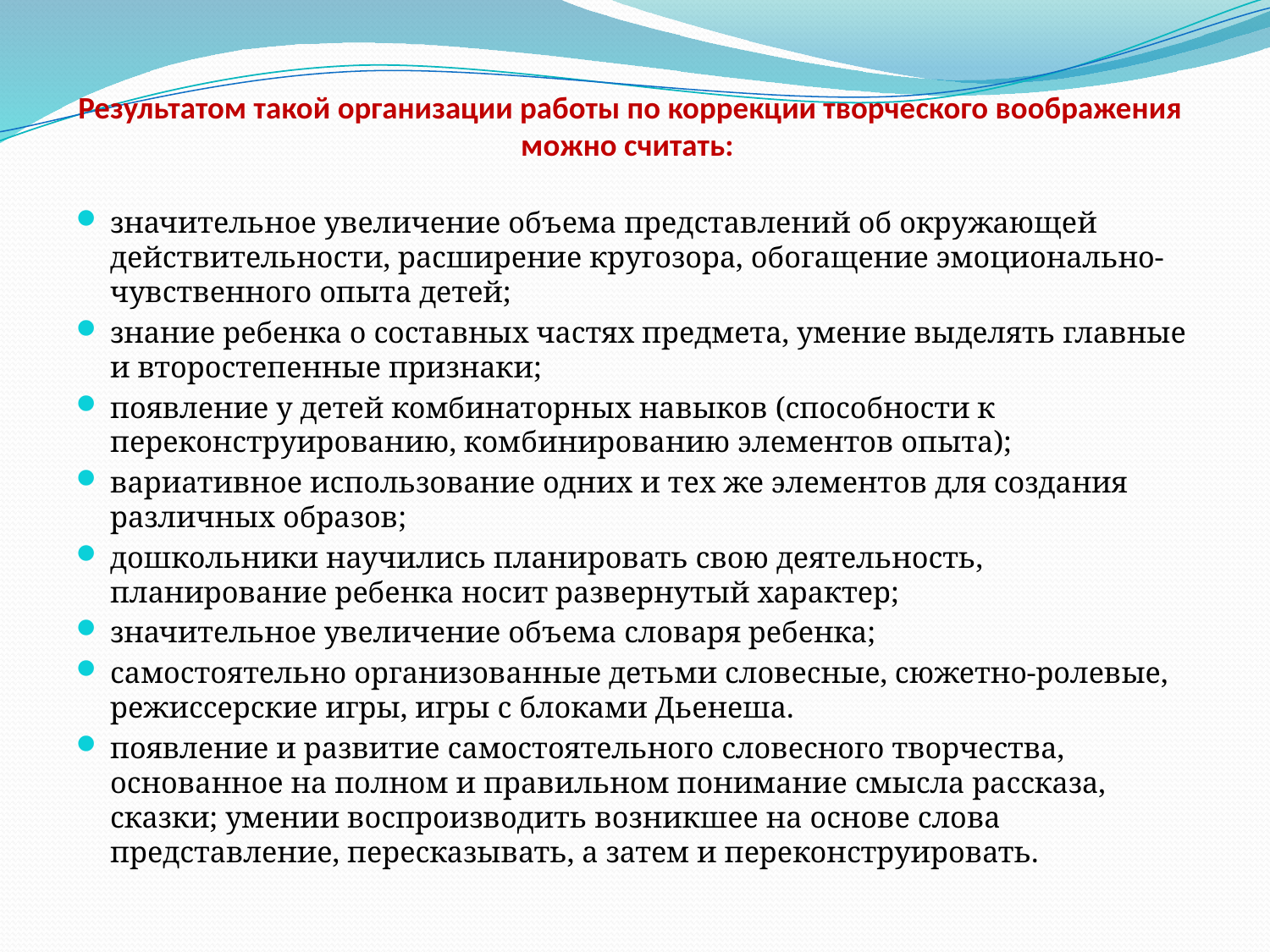

# Результатом такой организации работы по коррекции творческого воображения можно считать:
значительное увеличение объема представлений об окружающей действительности, расширение кругозора, обогащение эмоционально-чувственного опыта детей;
знание ребенка о составных частях предмета, умение выделять главные и второстепенные признаки;
появление у детей комбинаторных навыков (способности к переконструированию, комбинированию элементов опыта);
вариативное использование одних и тех же элементов для создания различных образов;
дошкольники научились планировать свою деятельность, планирование ребенка носит развернутый характер;
значительное увеличение объема словаря ребенка;
самостоятельно организованные детьми словесные, сюжетно-ролевые, режиссерские игры, игры с блоками Дьенеша.
появление и развитие самостоятельного словесного творчества, основанное на полном и правильном понимание смысла рассказа, сказки; умении воспроизводить возникшее на основе слова представление, пересказывать, а затем и переконструировать.